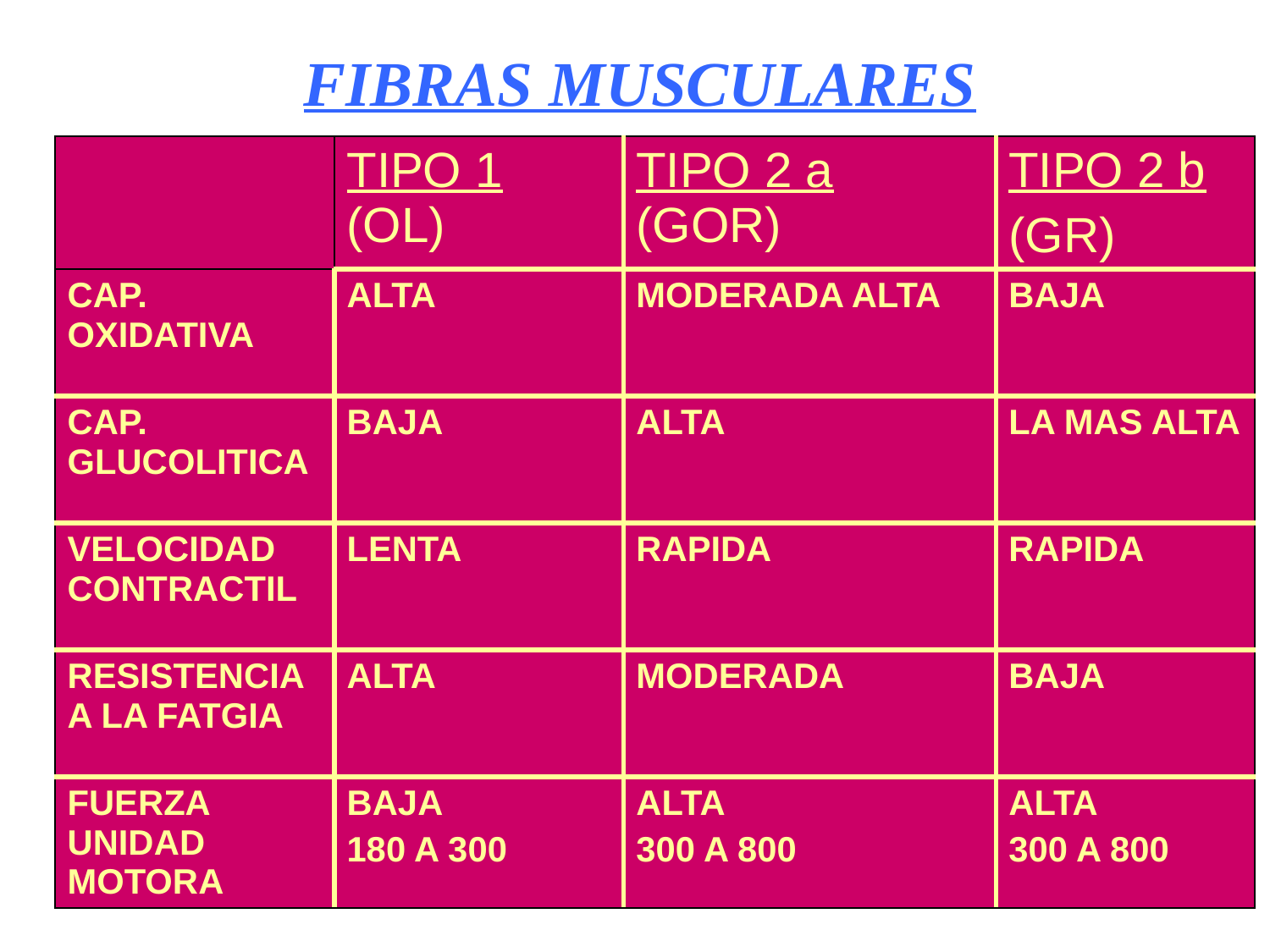

FIBRAS MUSCULARES
|  | TIPO 1 (OL) | TIPO 2 a (GOR) | TIPO 2 b (GR) |
| --- | --- | --- | --- |
| CAP. OXIDATIVA | ALTA | MODERADA ALTA | BAJA |
| CAP. GLUCOLITICA | BAJA | ALTA | LA MAS ALTA |
| VELOCIDAD CONTRACTIL | LENTA | RAPIDA | RAPIDA |
| RESISTENCIA A LA FATGIA | ALTA | MODERADA | BAJA |
| FUERZA UNIDAD MOTORA | BAJA 180 A 300 | ALTA 300 A 800 | ALTA 300 A 800 |